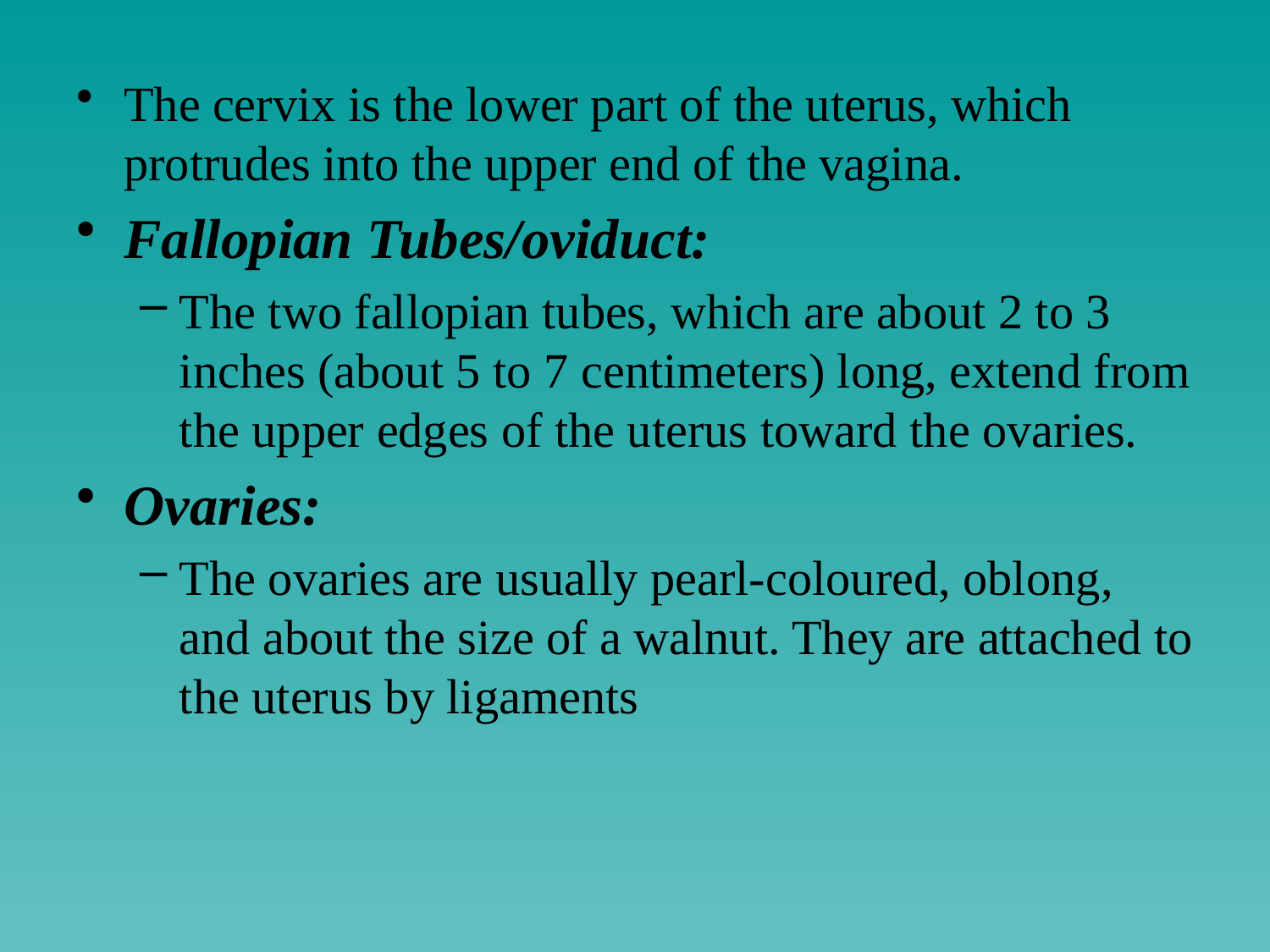

The cervix is the lower part of the uterus, which protrudes into the upper end of the vagina.
Fallopian Tubes/oviduct:
The two fallopian tubes, which are about 2 to 3 inches (about 5 to 7 centimeters) long, extend from the upper edges of the uterus toward the ovaries.
Ovaries:
The ovaries are usually pearl-coloured, oblong, and about the size of a walnut. They are attached to the uterus by ligaments